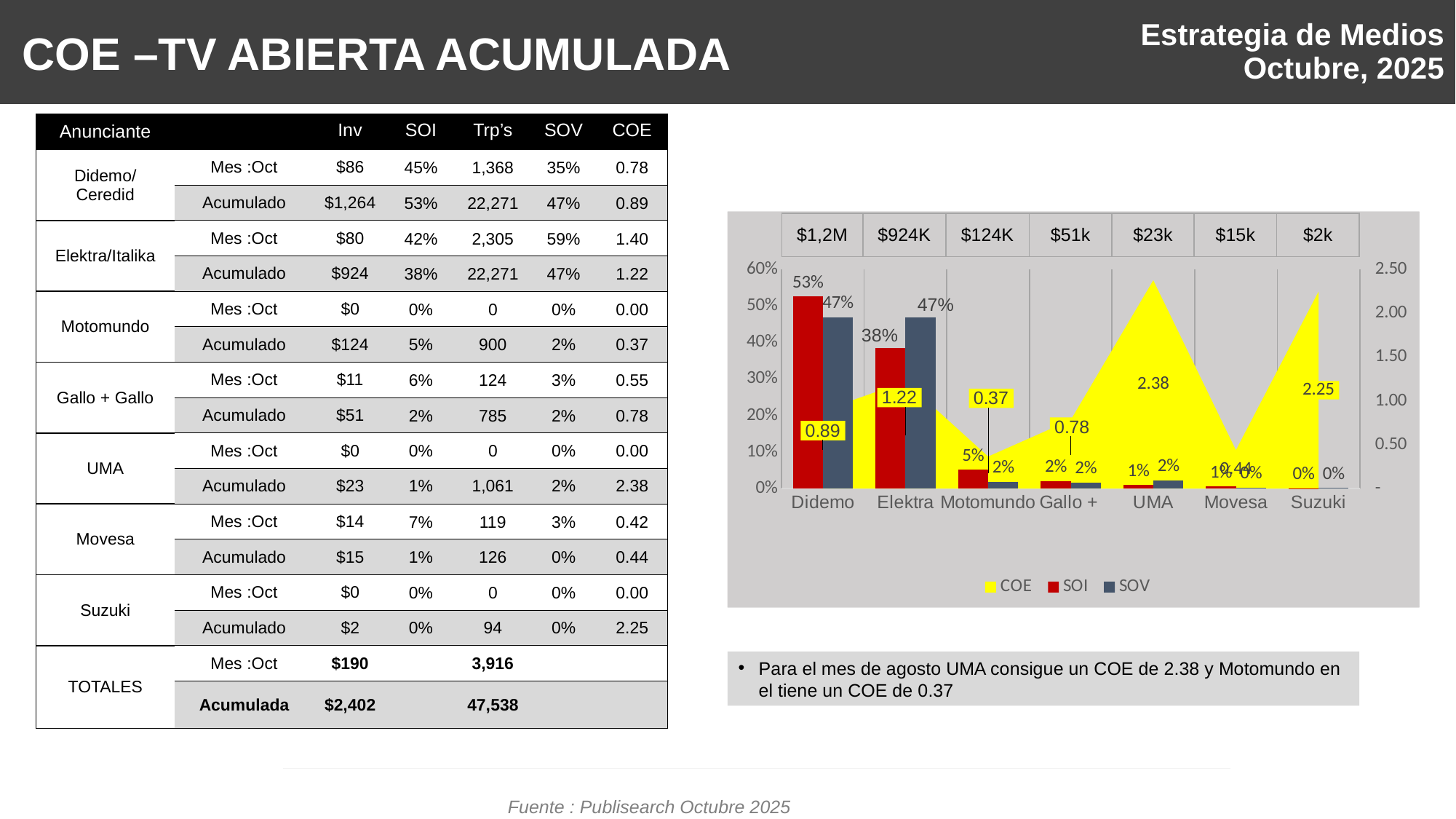

COE –TV ABIERTA ACUMULADA
Estrategia de Medios
Octubre, 2025
| Anunciante |  | Inv | SOI | Trp’s | SOV | COE |
| --- | --- | --- | --- | --- | --- | --- |
| Didemo/Ceredid | Mes :Oct | $86 | 45% | 1,368 | 35% | 0.78 |
|  | Acumulado | $1,264 | 53% | 22,271 | 47% | 0.89 |
| Elektra/Italika | Mes :Oct | $80 | 42% | 2,305 | 59% | 1.40 |
|  | Acumulado | $924 | 38% | 22,271 | 47% | 1.22 |
| Motomundo | Mes :Oct | $0 | 0% | 0 | 0% | 0.00 |
|  | Acumulado | $124 | 5% | 900 | 2% | 0.37 |
| Gallo + Gallo | Mes :Oct | $11 | 6% | 124 | 3% | 0.55 |
|  | Acumulado | $51 | 2% | 785 | 2% | 0.78 |
| UMA | Mes :Oct | $0 | 0% | 0 | 0% | 0.00 |
|  | Acumulado | $23 | 1% | 1,061 | 2% | 2.38 |
| Movesa | Mes :Oct | $14 | 7% | 119 | 3% | 0.42 |
|  | Acumulado | $15 | 1% | 126 | 0% | 0.44 |
| Suzuki | Mes :Oct | $0 | 0% | 0 | 0% | 0.00 |
|  | Acumulado | $2 | 0% | 94 | 0% | 2.25 |
| TOTALES | Mes :Oct | $190 |  | 3,916 |  |  |
|  | Acumulada | $2,402 |  | 47,538 |  |  |

### Chart

| Category | COE | SOI | SOV |
|---|---|---|---|
| Didemo | 1.0309725051113021 | 0.5239543936470792 | 0.5401825737824025 |
| Elektra | 1.345977680644985 | 0.27253046828521593 | 0.3668199276076266 |
| Motomundo | 0.40624131945580416 | 0.19378301452955984 | 0.07872266751061166 |
| Gallo + Gallo | 1.4667745475495648 | 0.009732123538144998 | 0.014274831099359099 |

### Chart

| Category | COE | SOI | SOV |
|---|---|---|---|
| Didemo | 0.8903011262499408 | 0.5262251438650499 | 0.4684988382440911 |
| Elektra | 1.219773217500988 | 0.38458919140585646 | 0.4691115954172249 |
| Motomundo | 0.36575838518961495 | 0.05174472145485654 | 0.018926065761414753 |
| Gallo +  | 0.7823679725856815 | 0.021110180652322837 | 0.016515929237875298 |
| UMA | 2.3750341464962643 | 0.00939492758261203 | 0.022313273812563175 |
| Movesa | 0.4388732718179259 | 0.006055413529646297 | 0.0026575591479664055 |
| Suzuki | 2.24521817922922 | 0.000880421509656088 | 0.001976738378864283 |
| $1,2M | $924K | $124K | $51k | $23k | $15k | $2k |
| --- | --- | --- | --- | --- | --- | --- |
Para el mes de agosto UMA consigue un COE de 2.38 y Motomundo en el tiene un COE de 0.37
Fuente:  Publisearch. Valores en miles de dólares
Fuente : Publisearch Octubre 2025